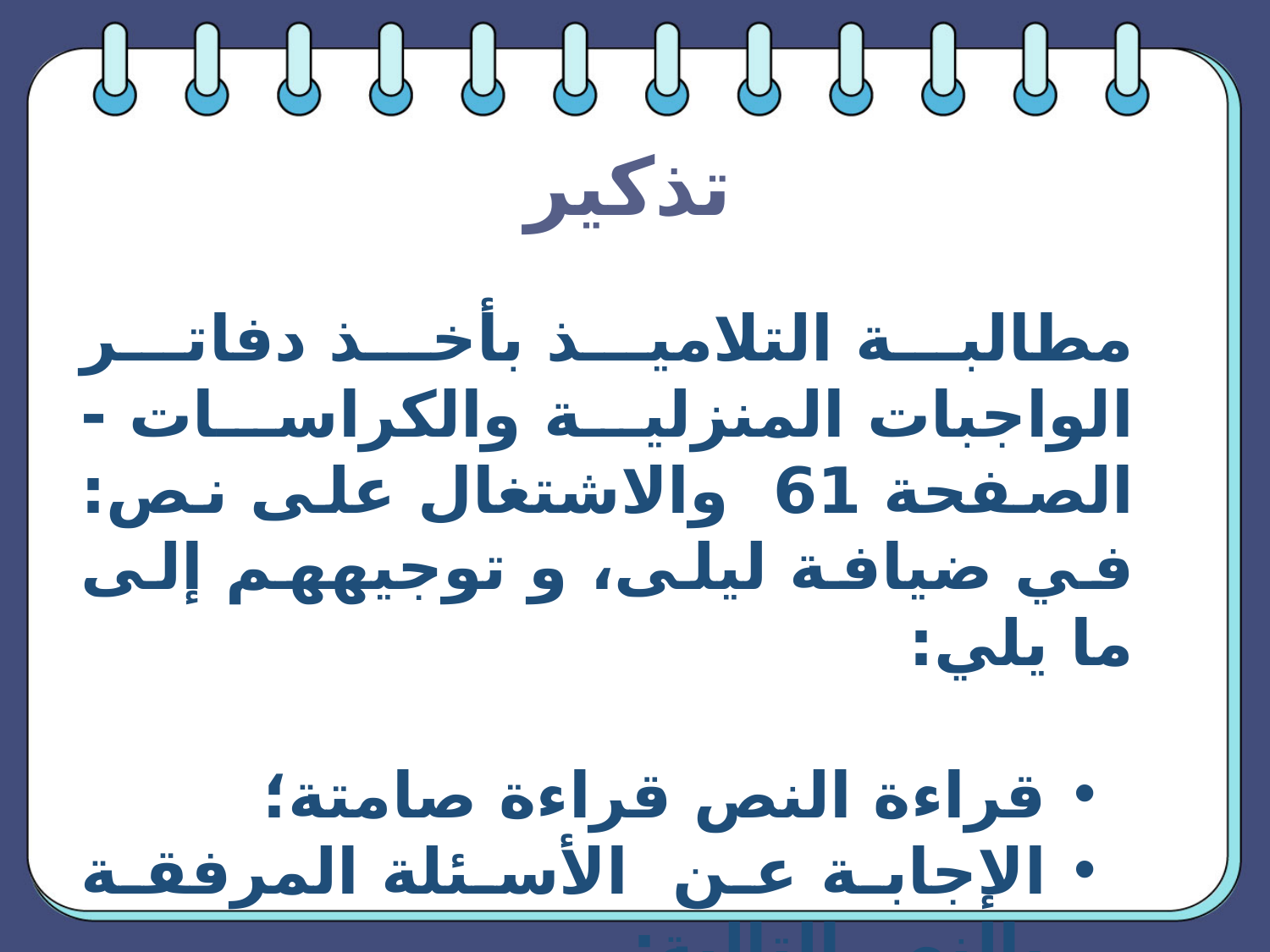

# تذكير
مطالبة التلاميذ بأخذ دفاتر الواجبات المنزلية والكراسات -الصفحة 61  والاشتغال على نص: في ضيافة ليلى، و توجيههم إلى ما يلي:

قراءة النص قراءة صامتة؛
الإجابة عن  الأسئلة المرفقة بالنص التالية:
الإجابة عن الأسئلة 1-2-3 ( الصفحة 62)